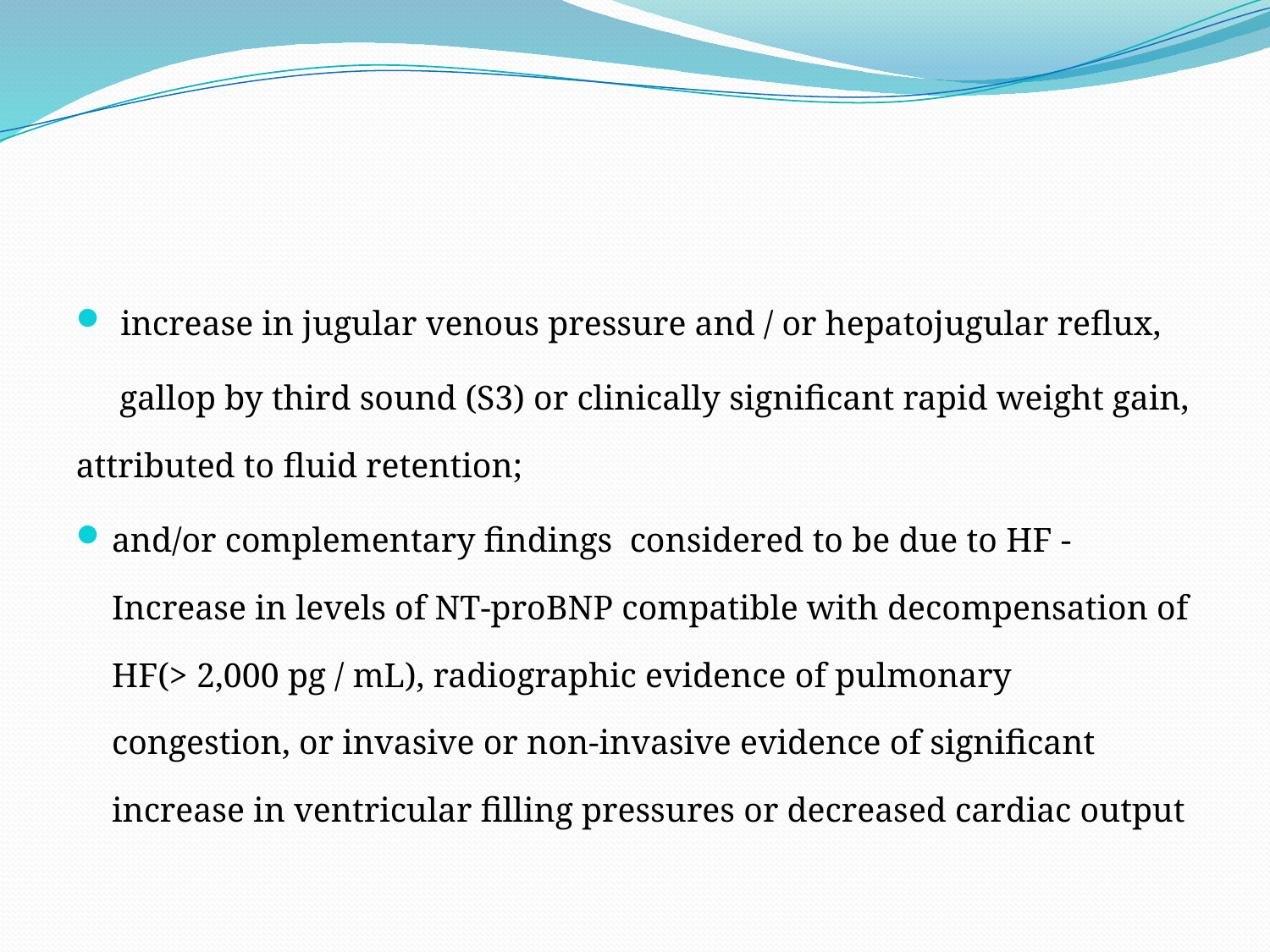

#
 increase in jugular venous pressure and / or hepatojugular reflux,
     gallop by third sound (S3) or clinically significant rapid weight gain, attributed to fluid retention;
and/or complementary findings  considered to be due to HF - Increase in levels of NT-proBNP compatible with decompensation of HF(> 2,000 pg / mL), radiographic evidence of pulmonary congestion, or invasive or non-invasive evidence of significant increase in ventricular filling pressures or decreased cardiac output